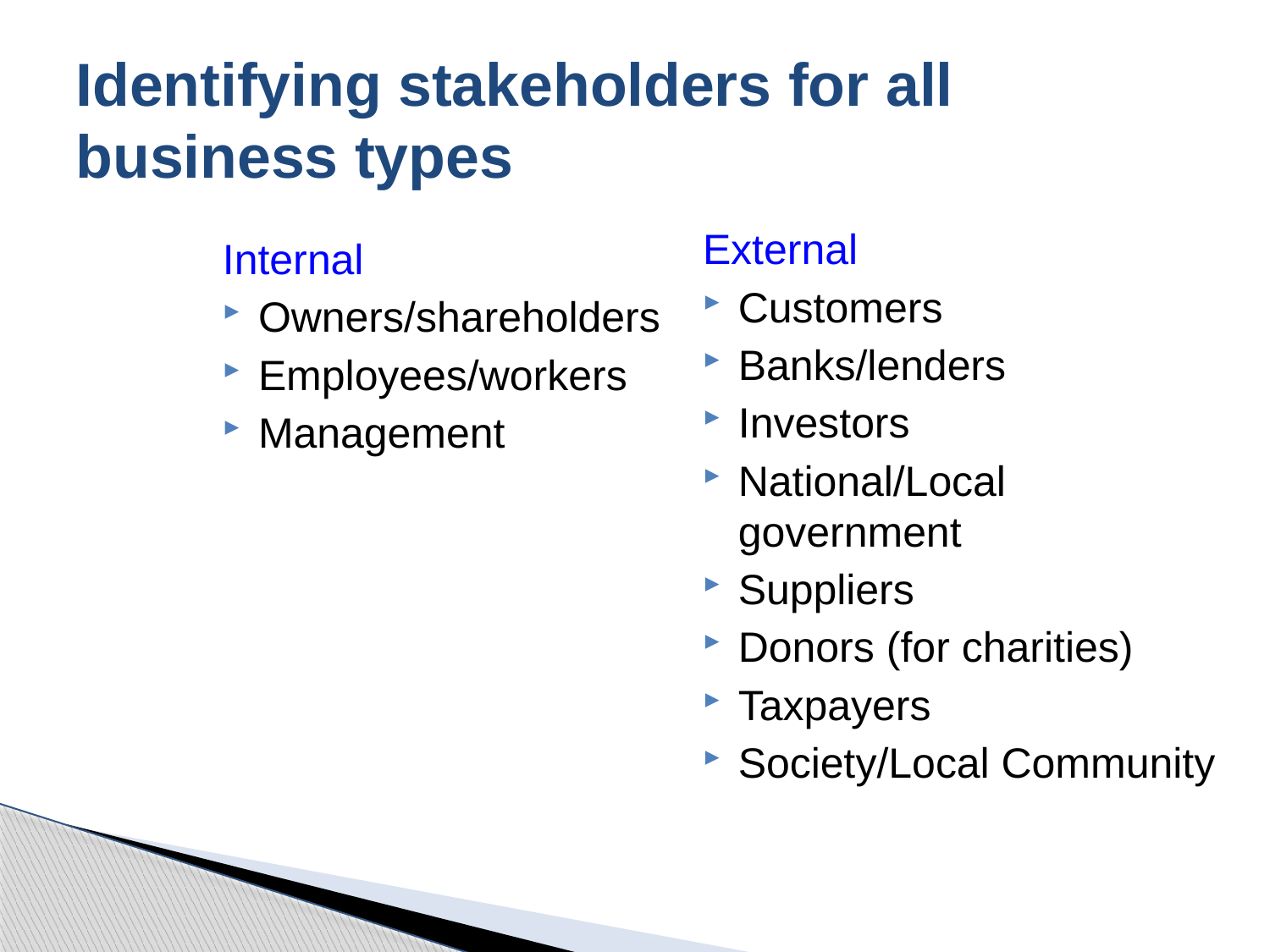

Identifying stakeholders for all business types
External
Customers
Banks/lenders
Investors
National/Local government
Suppliers
Donors (for charities)
Taxpayers
Society/Local Community

Internal
Owners/shareholders
Employees/workers
Management